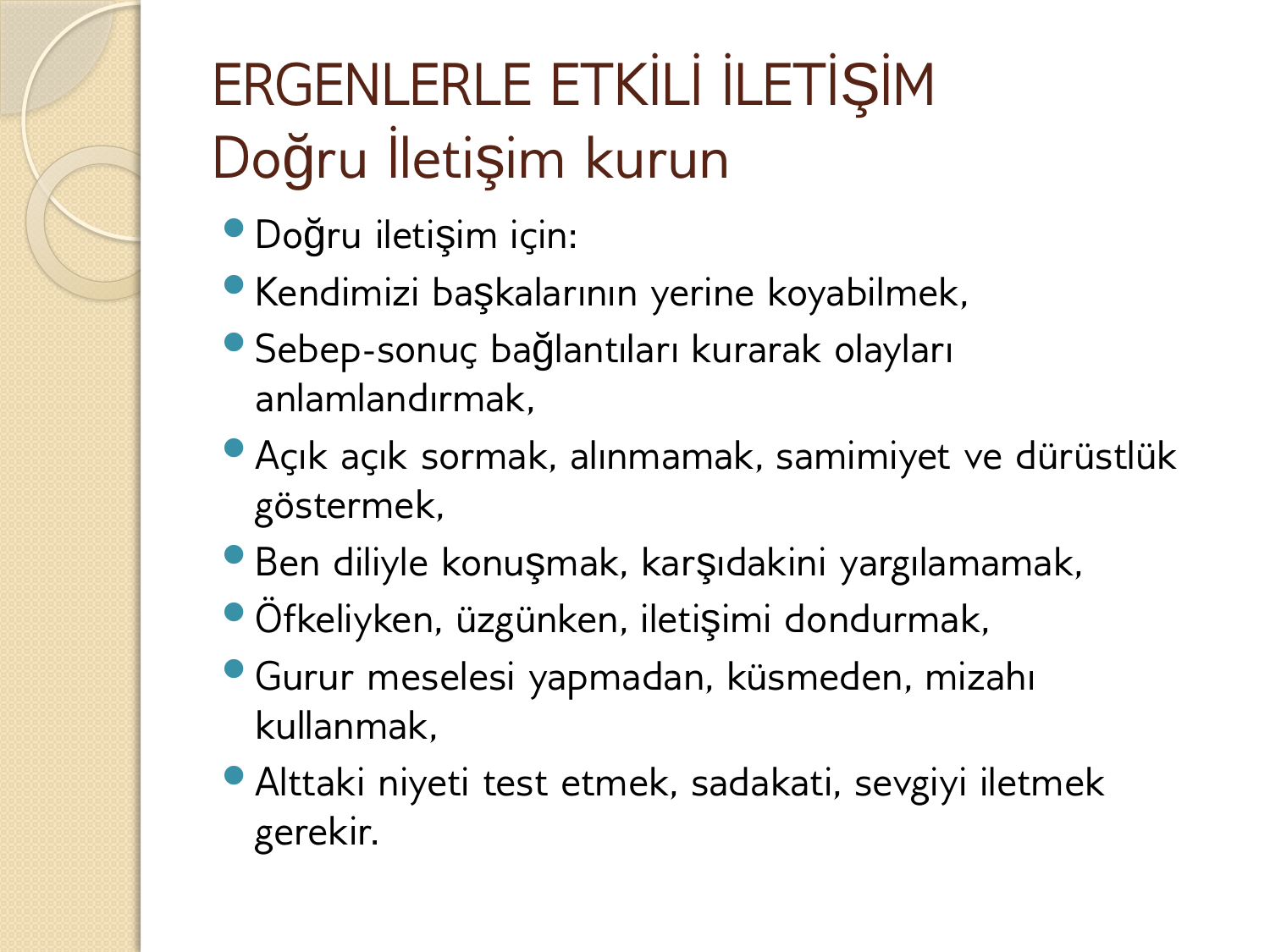

# ERGENLERLE ETKİLİ İLETİŞİM Doğru İletişim kurun
Doğru iletişim için:
Kendimizi başkalarının yerine koyabilmek,
Sebep-sonuç bağlantıları kurarak olayları anlamlandırmak,
Açık açık sormak, alınmamak, samimiyet ve dürüstlük göstermek,
Ben diliyle konuşmak, karşıdakini yargılamamak,
Öfkeliyken, üzgünken, iletişimi dondurmak,
Gurur meselesi yapmadan, küsmeden, mizahı kullanmak,
Alttaki niyeti test etmek, sadakati, sevgiyi iletmek gerekir.